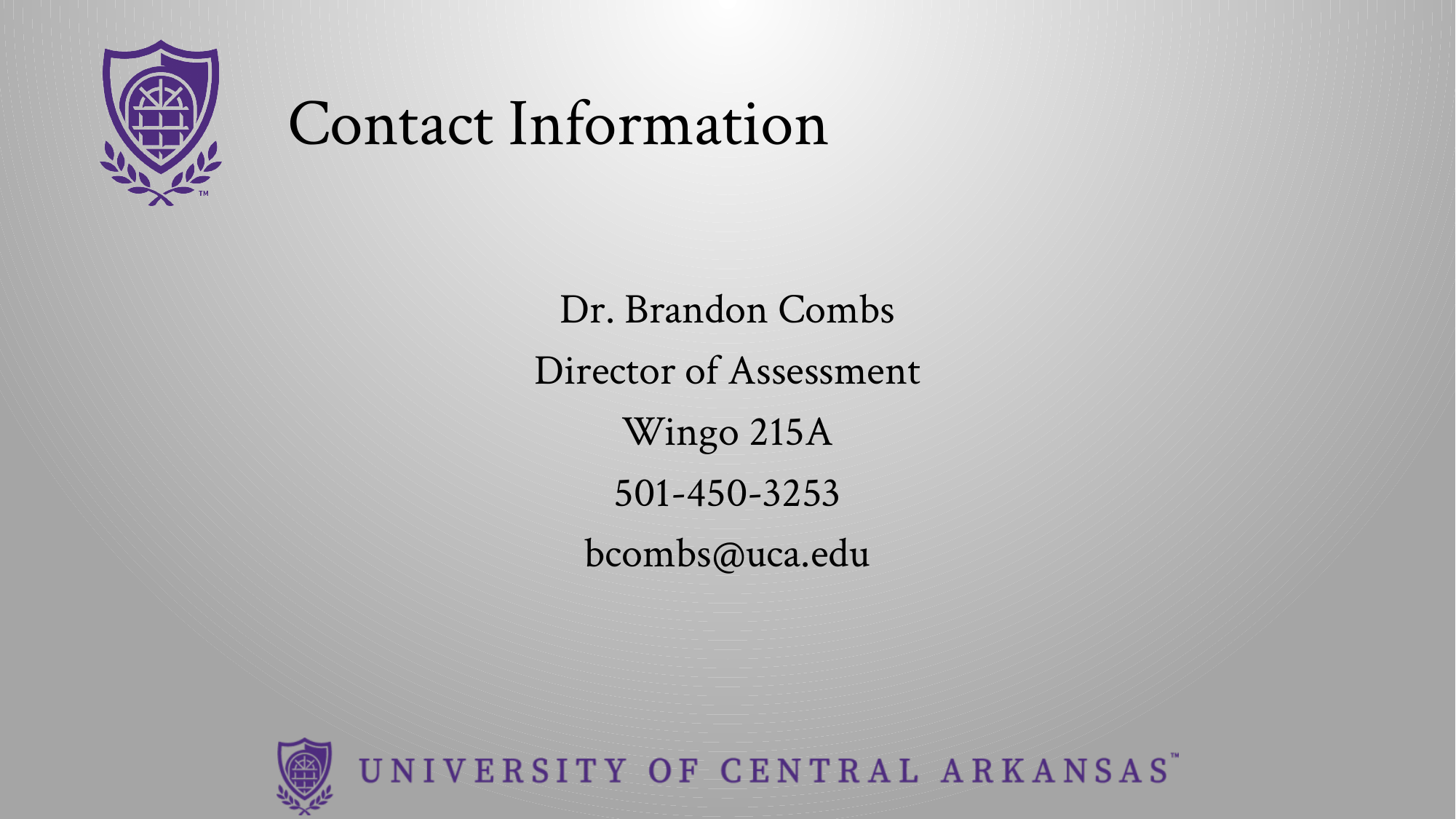

# Contact Information
Dr. Brandon Combs
Director of Assessment
Wingo 215A
501-450-3253
bcombs@uca.edu